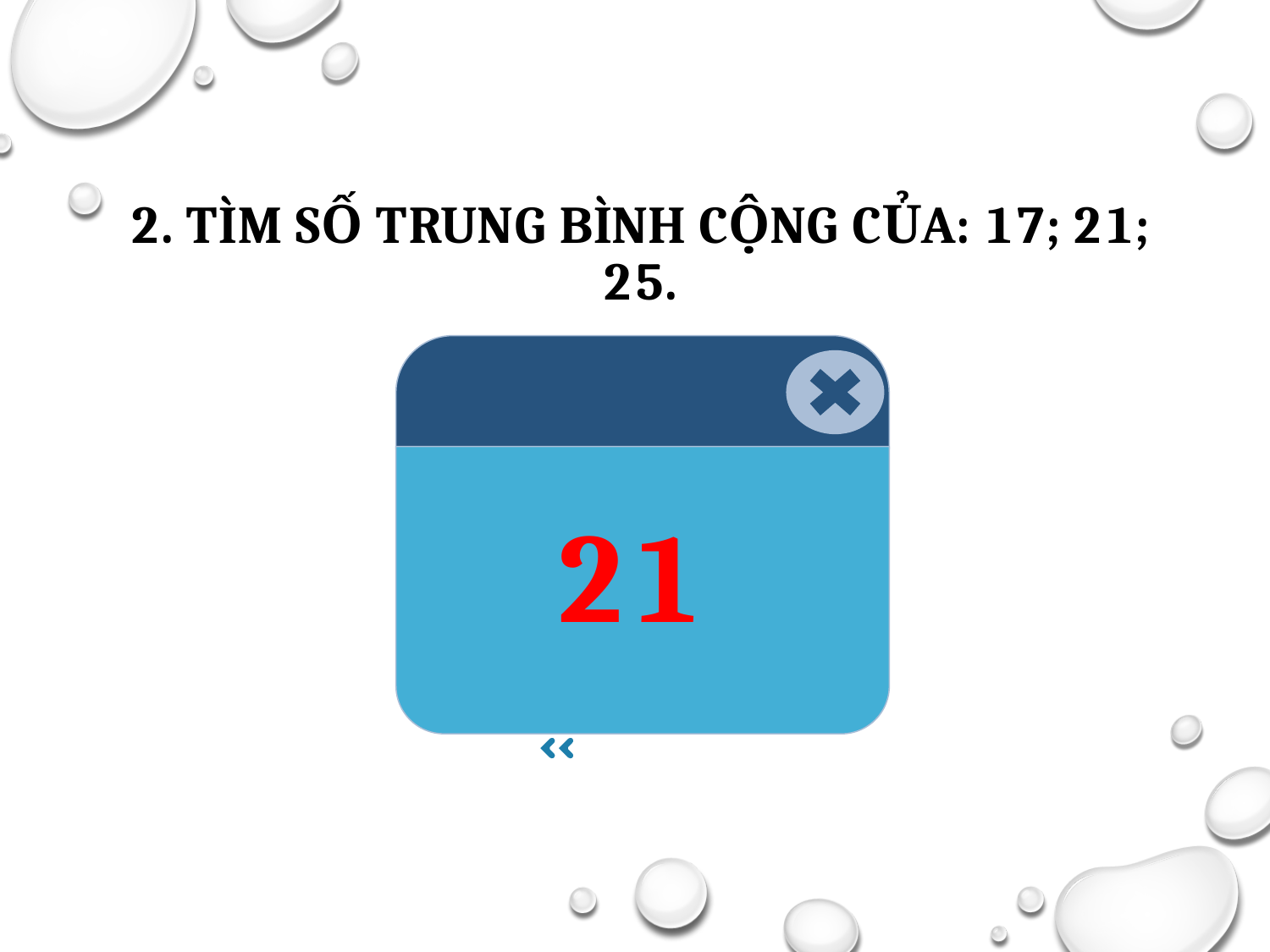

# 2. Tìm số trung bình cộng của: 17; 21; 25.

21